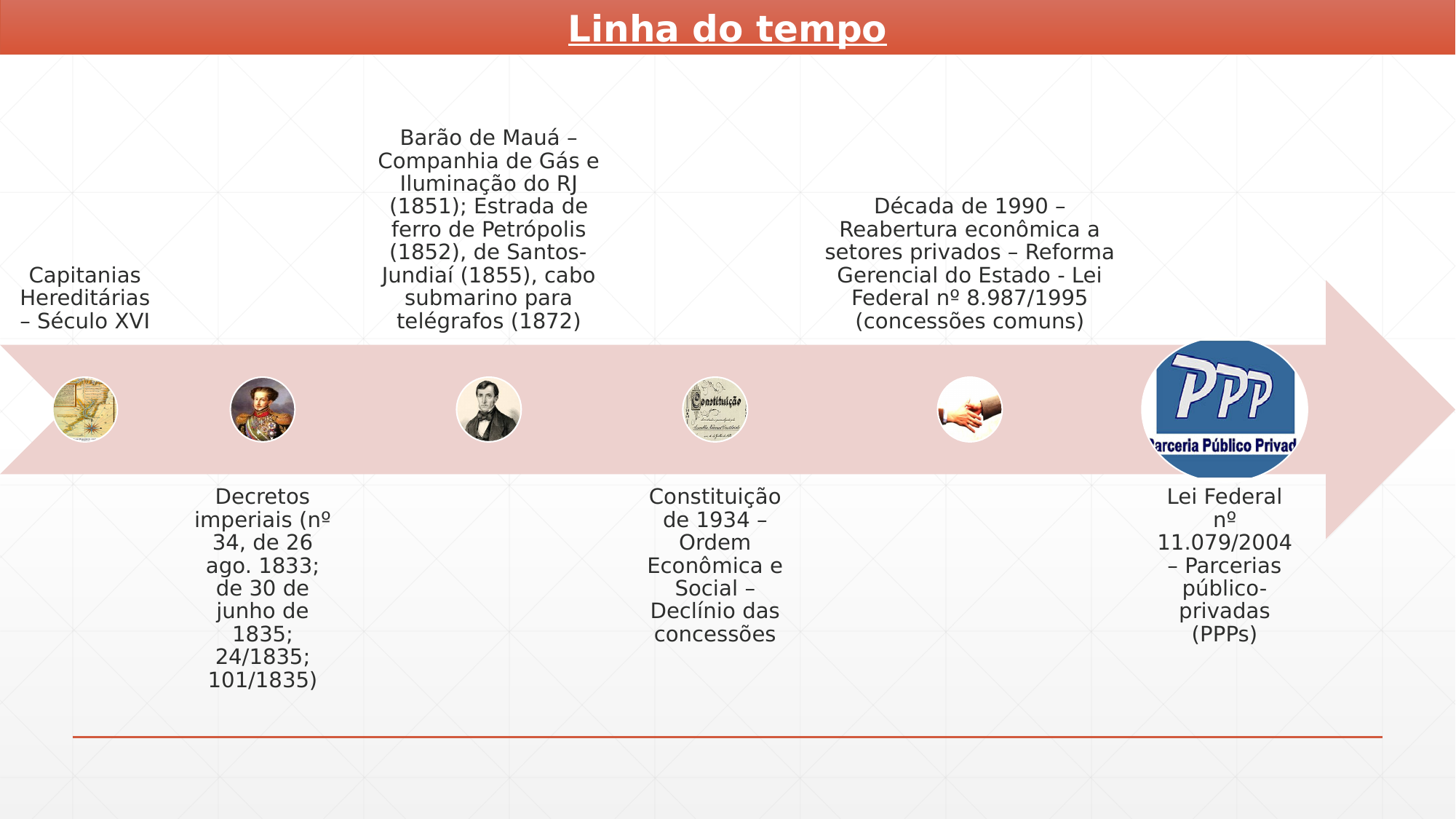

Linha do tempo

Capitanias Hereditárias – Século XVI
Decretos imperiais (nº 34, de 26 ago. 1833; de 30 de junho de 1835; 24/1835; 101/1835)
Barão de Mauá – Companhia de Gás e Iluminação do RJ (1851); Estrada de ferro de Petrópolis (1852), de Santos-Jundiaí (1855), cabo submarino para telégrafos (1872)
Constituição de 1934 – Ordem Econômica e Social – Declínio das concessões
Década de 1990 – Reabertura econômica a setores privados – Reforma Gerencial do Estado - Lei Federal nº 8.987/1995 (concessões comuns)
Lei Federal nº 11.079/2004 – Parcerias público-privadas (PPPs)